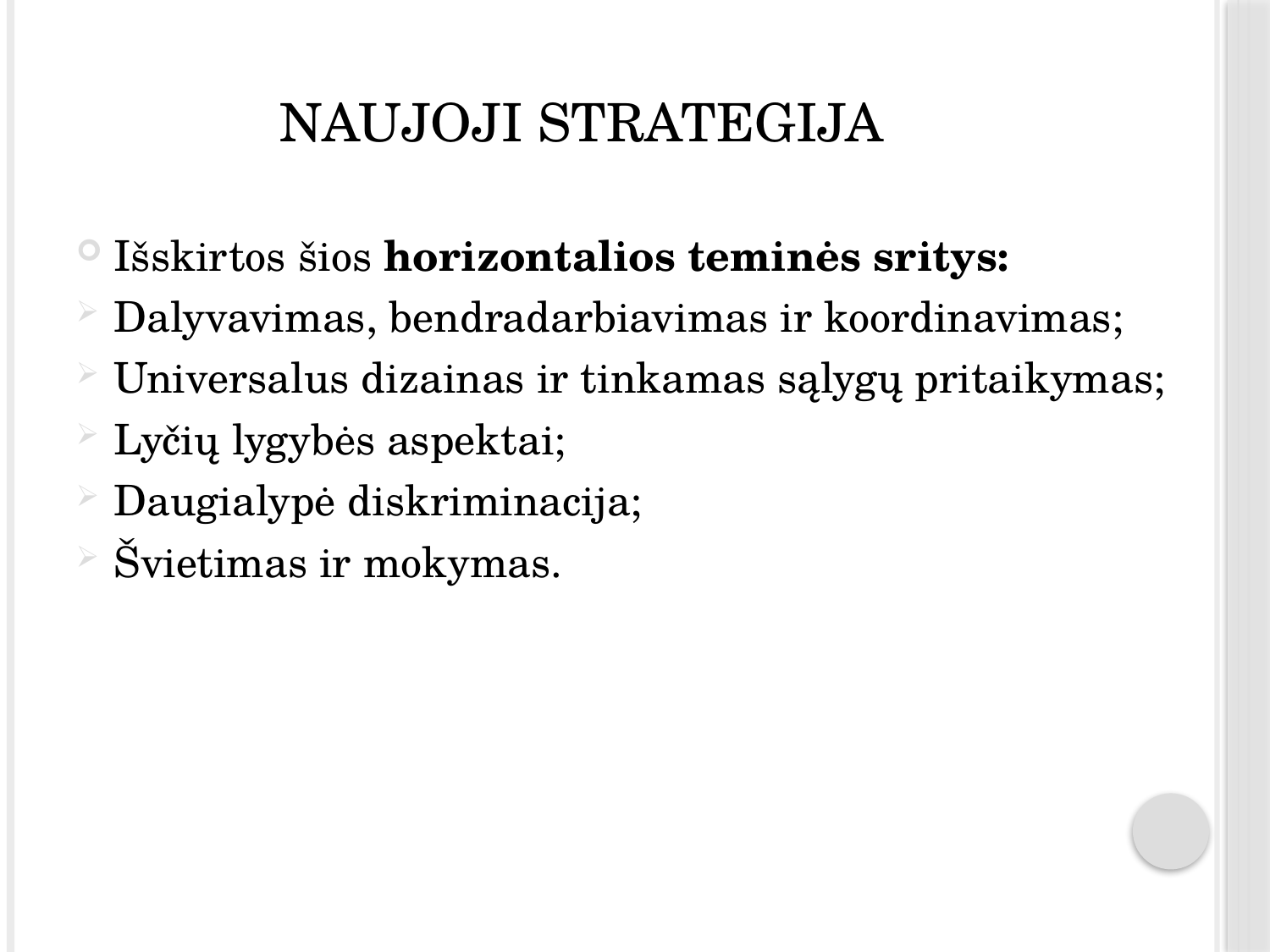

# NAUJOJI STRATEGIJA
Išskirtos šios horizontalios teminės sritys:
Dalyvavimas, bendradarbiavimas ir koordinavimas;
Universalus dizainas ir tinkamas sąlygų pritaikymas;
Lyčių lygybės aspektai;
Daugialypė diskriminacija;
Švietimas ir mokymas.